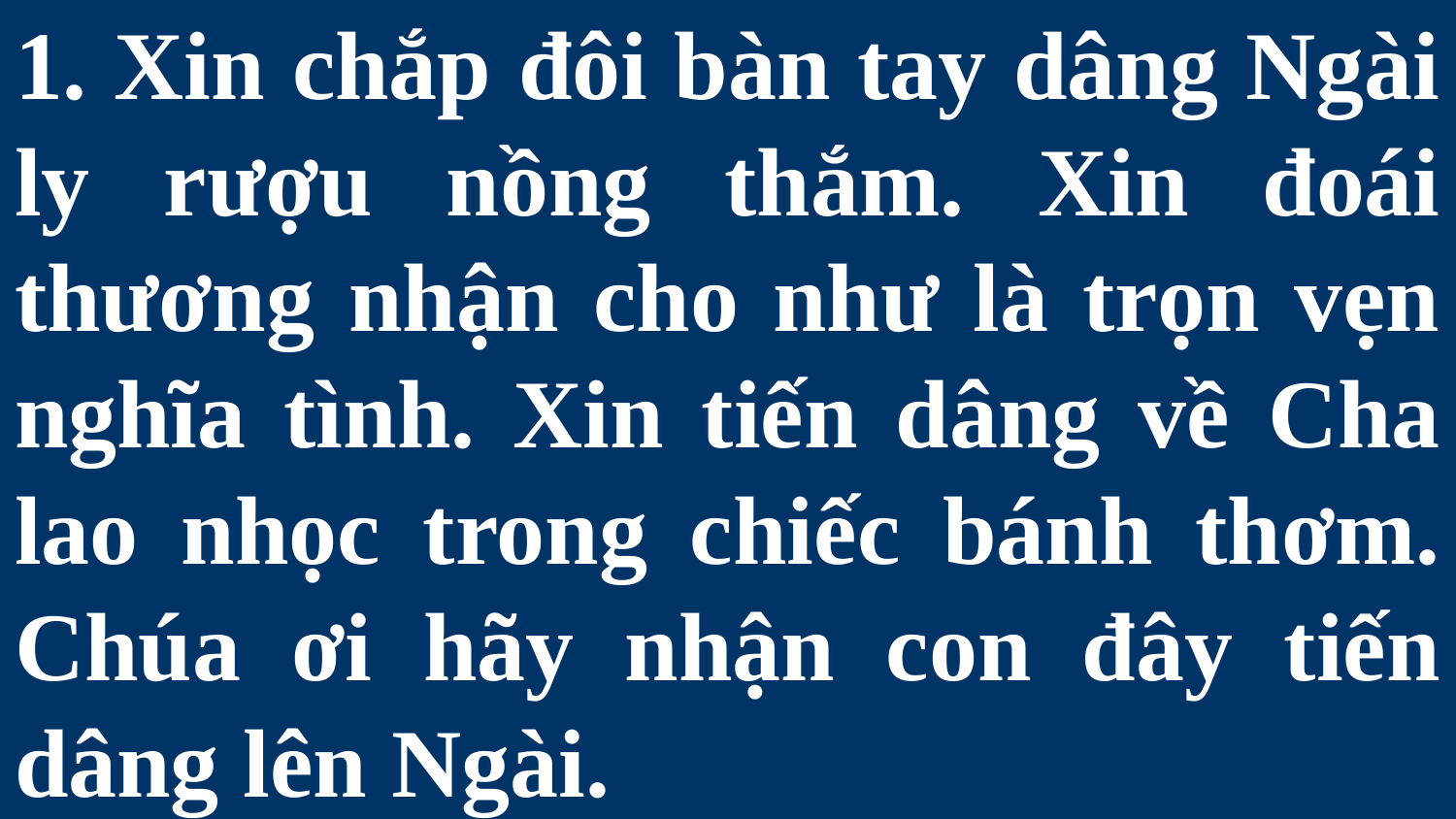

# 1. Xin chắp đôi bàn tay dâng Ngài ly rượu nồng thắm. Xin đoái thương nhận cho như là trọn vẹn nghĩa tình. Xin tiến dâng về Cha lao nhọc trong chiếc bánh thơm. Chúa ơi hãy nhận con đây tiến dâng lên Ngài.